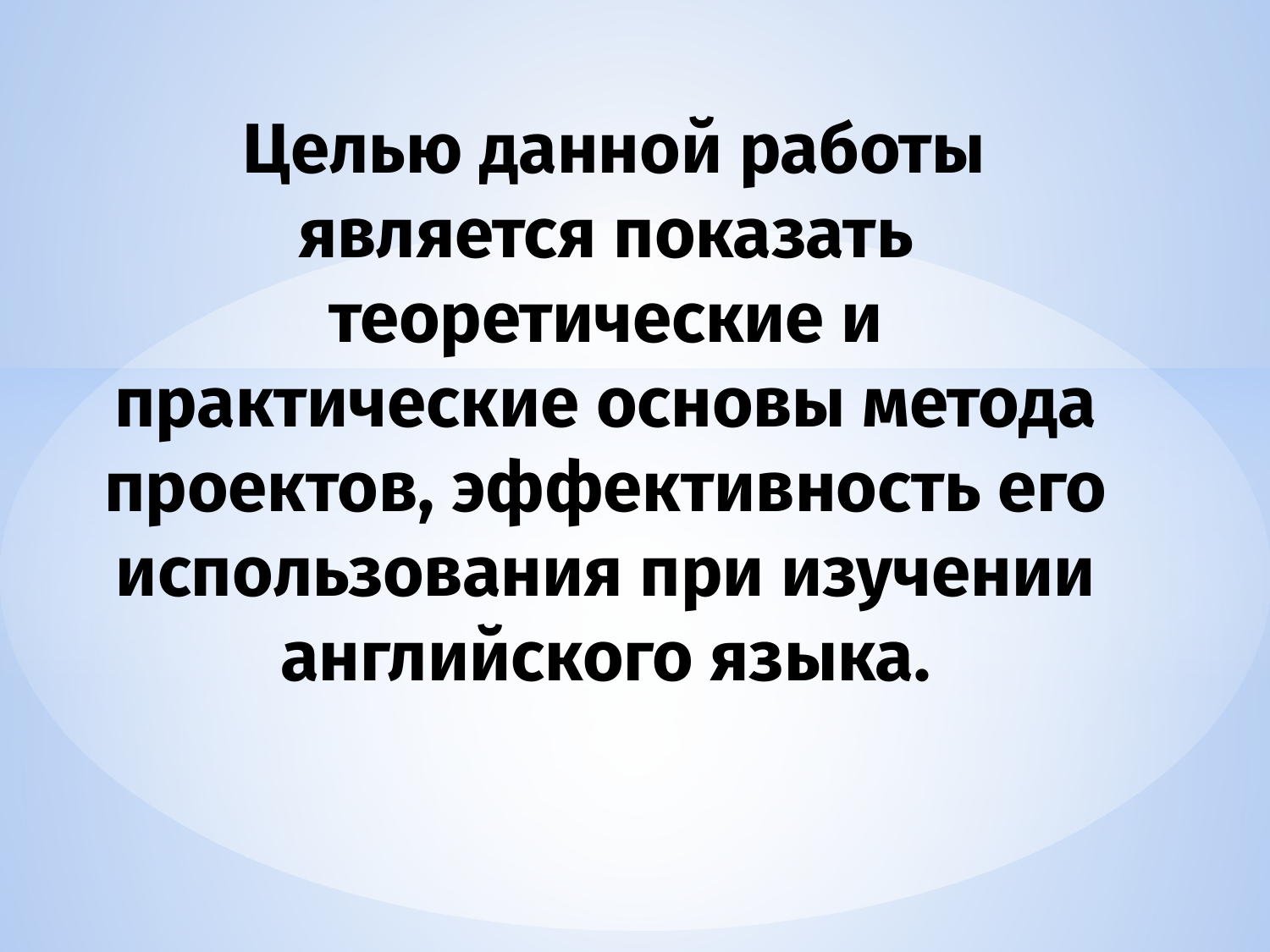

# Целью данной работы является показать теоретические и практические основы метода проектов, эффективность его использования при изучении английского языка.